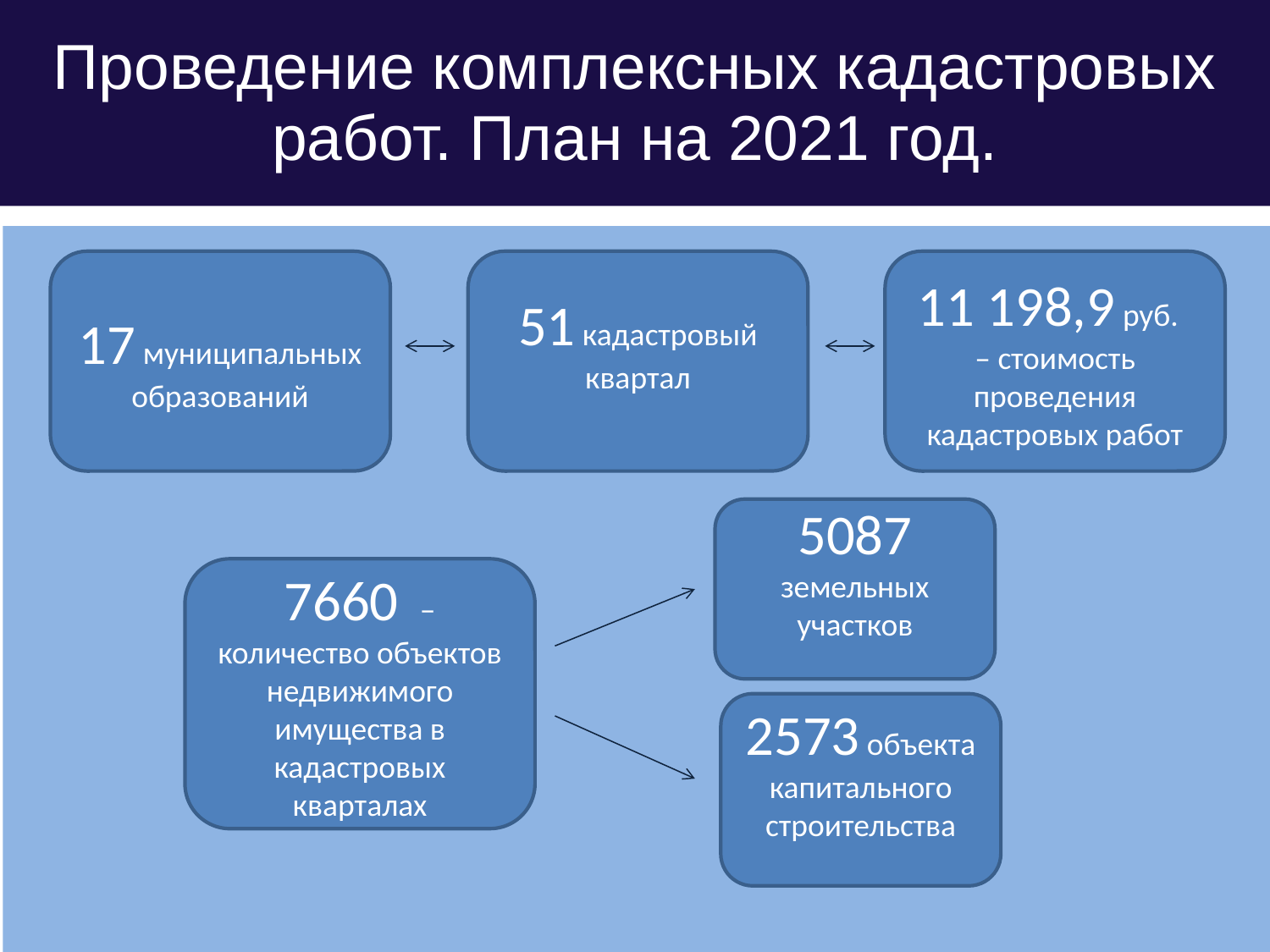

# Проведение комплексных кадастровых работ. План на 2021 год.

17 муниципальных образований
51 кадастровый квартал

11 198,9 руб.   – стоимость проведения кадастровых работ
5087 земельных участков

7660   – количество объектов недвижимого имущества в кадастровых кварталах
2573 объекта капитального строительства